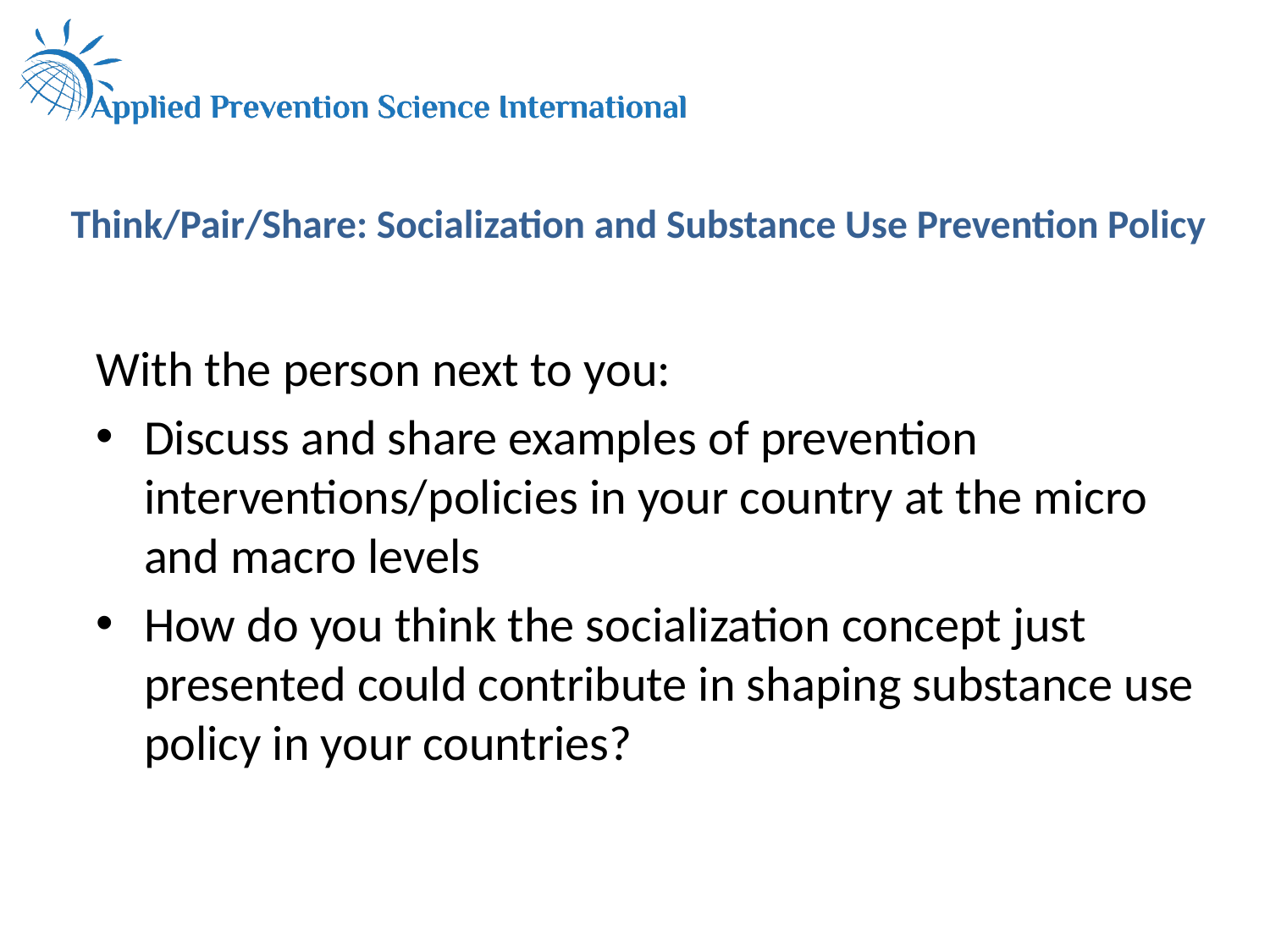

# Think/Pair/Share: Socialization and Substance Use Prevention Policy
With the person next to you:
Discuss and share examples of prevention interventions/policies in your country at the micro and macro levels
How do you think the socialization concept just presented could contribute in shaping substance use policy in your countries?